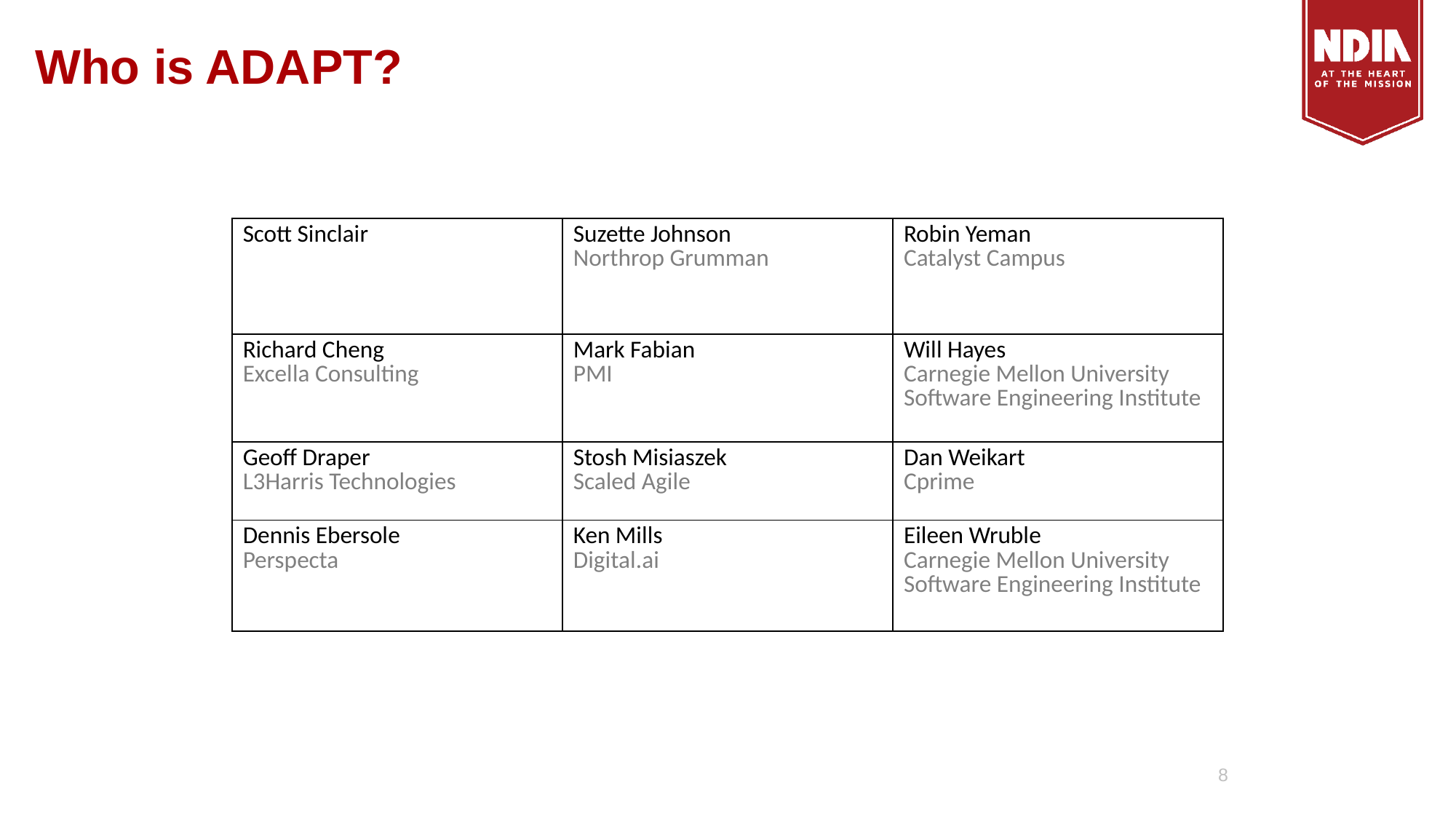

# Who is ADAPT?
| Scott Sinclair | Suzette Johnson Northrop Grumman | Robin Yeman Catalyst Campus |
| --- | --- | --- |
| Richard Cheng Excella Consulting | Mark Fabian PMI | Will Hayes Carnegie Mellon University Software Engineering Institute |
| Geoff Draper L3Harris Technologies | Stosh Misiaszek Scaled Agile | Dan Weikart Cprime |
| Dennis Ebersole Perspecta | Ken Mills Digital.ai | Eileen Wruble Carnegie Mellon University Software Engineering Institute |
8